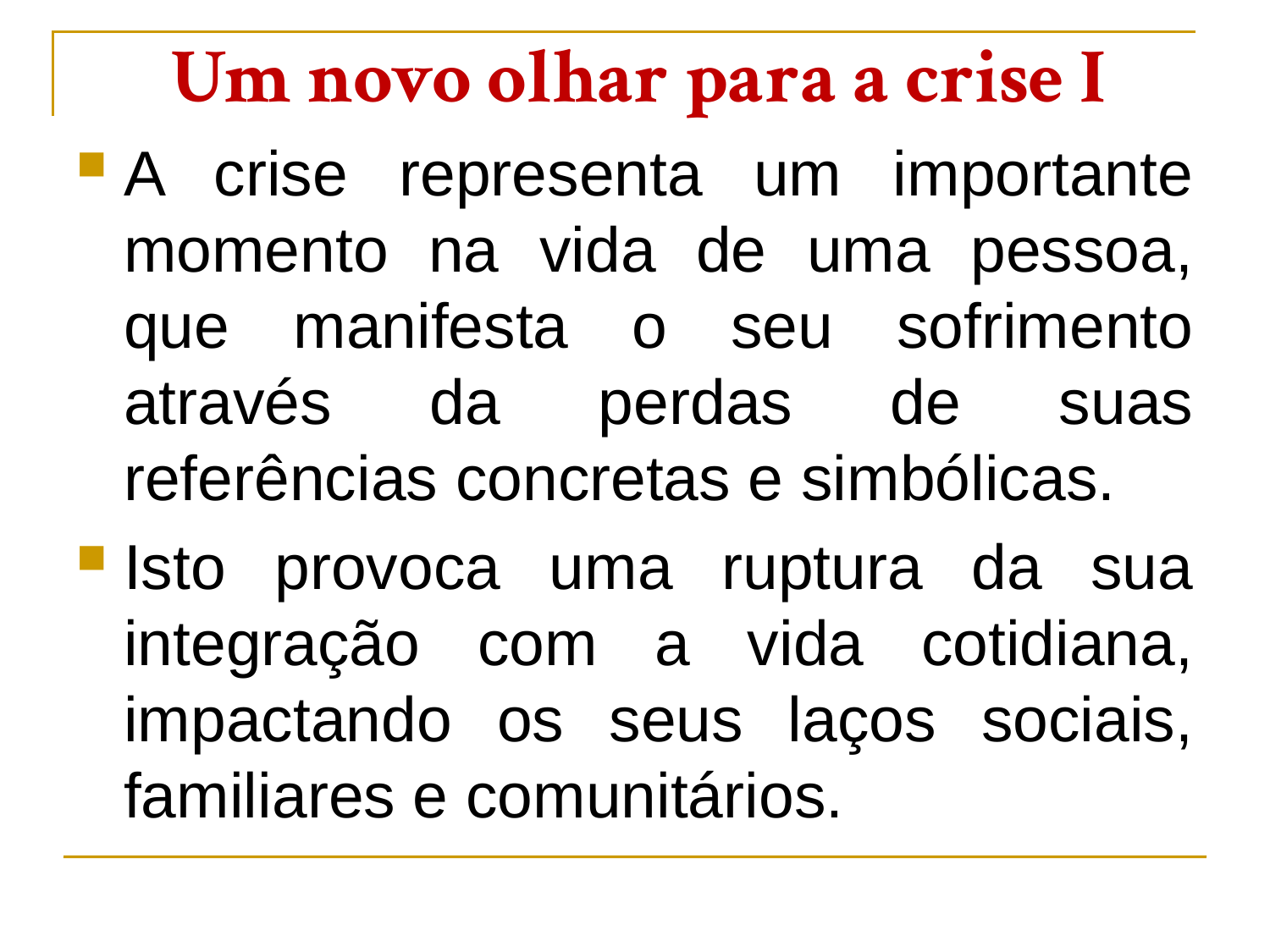

Um novo olhar para a crise I
A crise representa um importante momento na vida de uma pessoa, que manifesta o seu sofrimento através da perdas de suas referências concretas e simbólicas.
Isto provoca uma ruptura da sua integração com a vida cotidiana, impactando os seus laços sociais, familiares e comunitários.